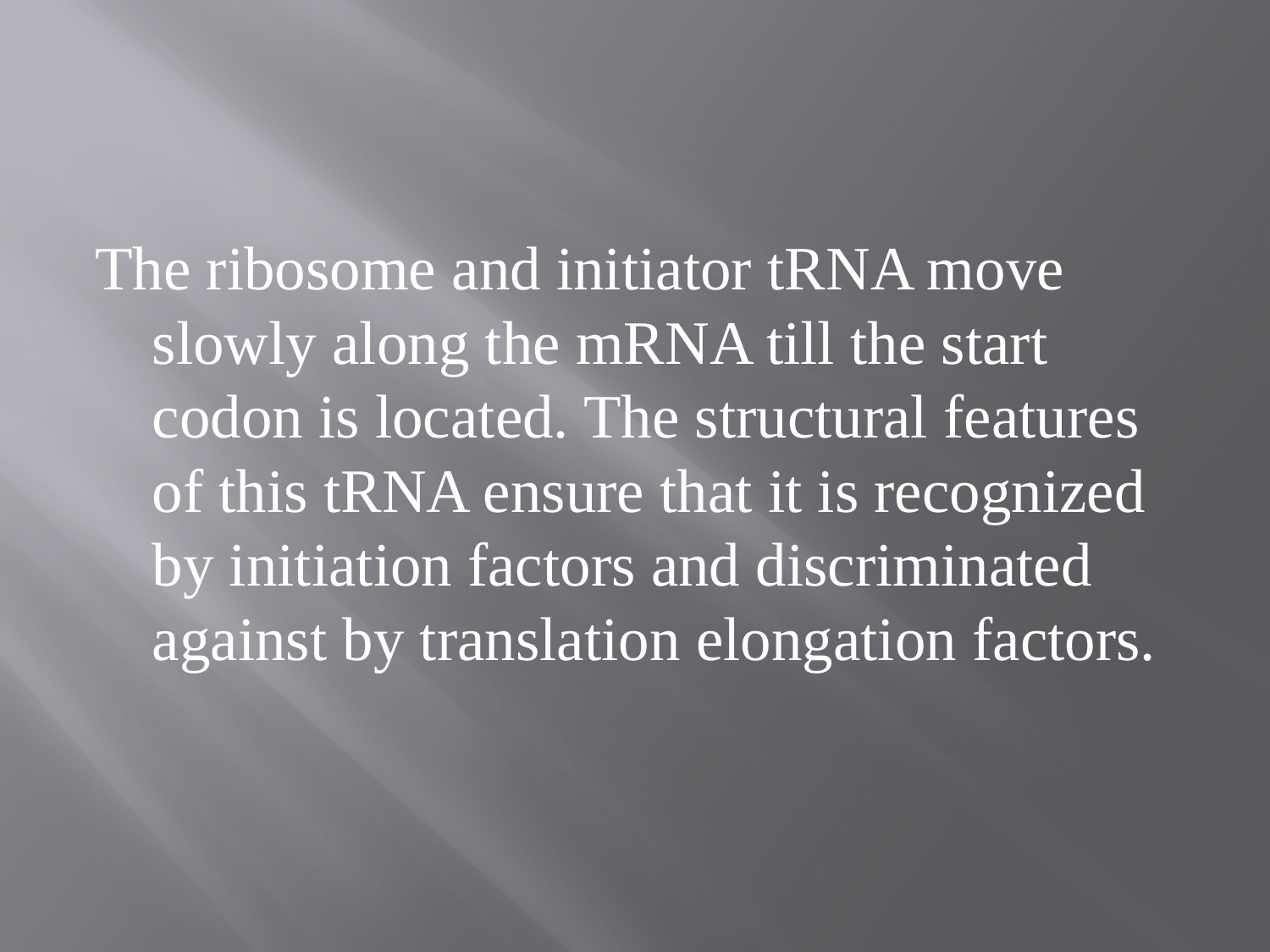

The ribosome and initiator tRNA move slowly along the mRNA till the start codon is located. The structural features of this tRNA ensure that it is recognized by initiation factors and discriminated against by translation elongation factors.